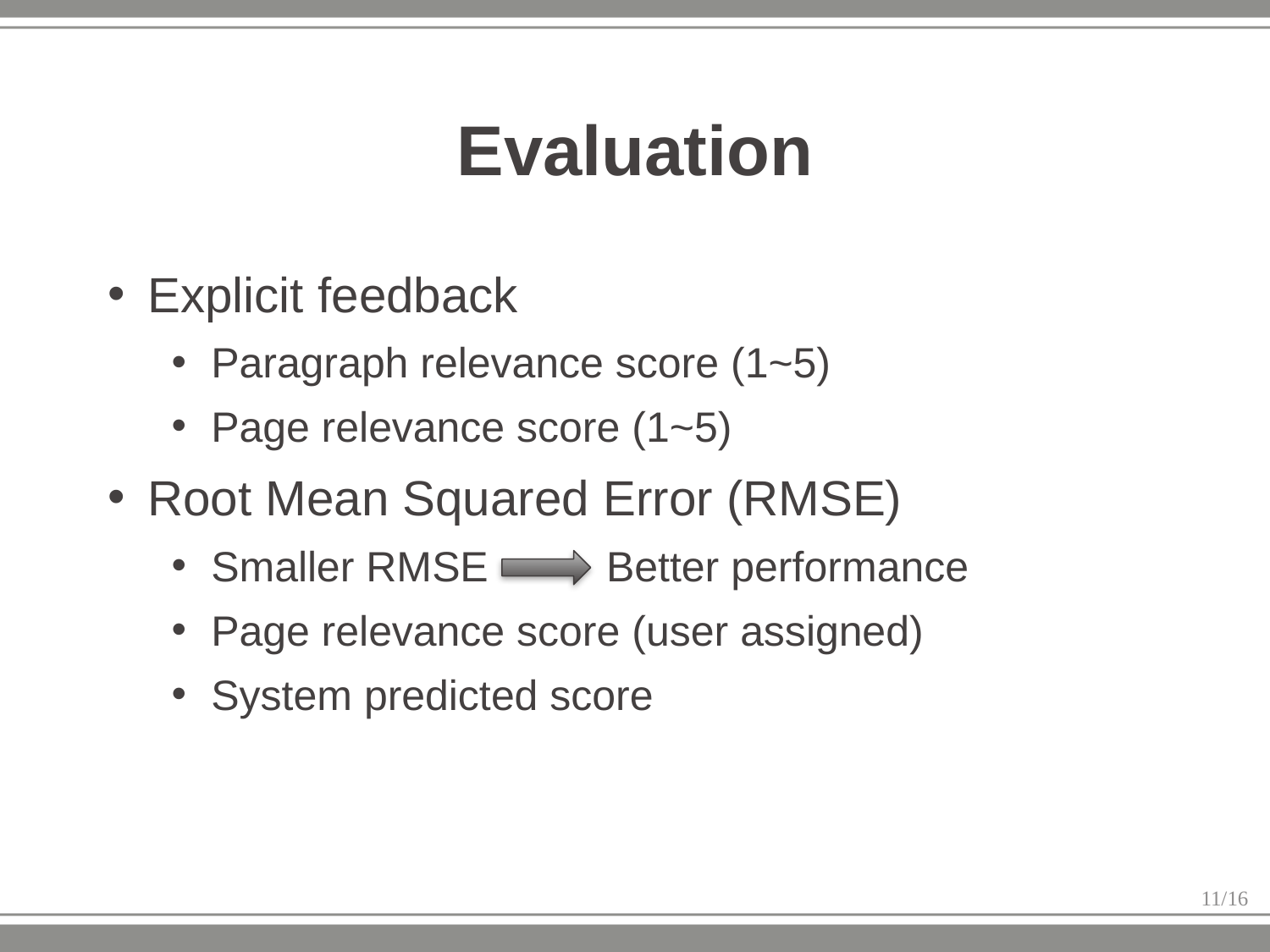

Evaluation
Explicit feedback
Paragraph relevance score (1~5)
Page relevance score (1~5)
Root Mean Squared Error (RMSE)
Smaller RMSE          Better performance
Page relevance score (user assigned)
System predicted score

11/16